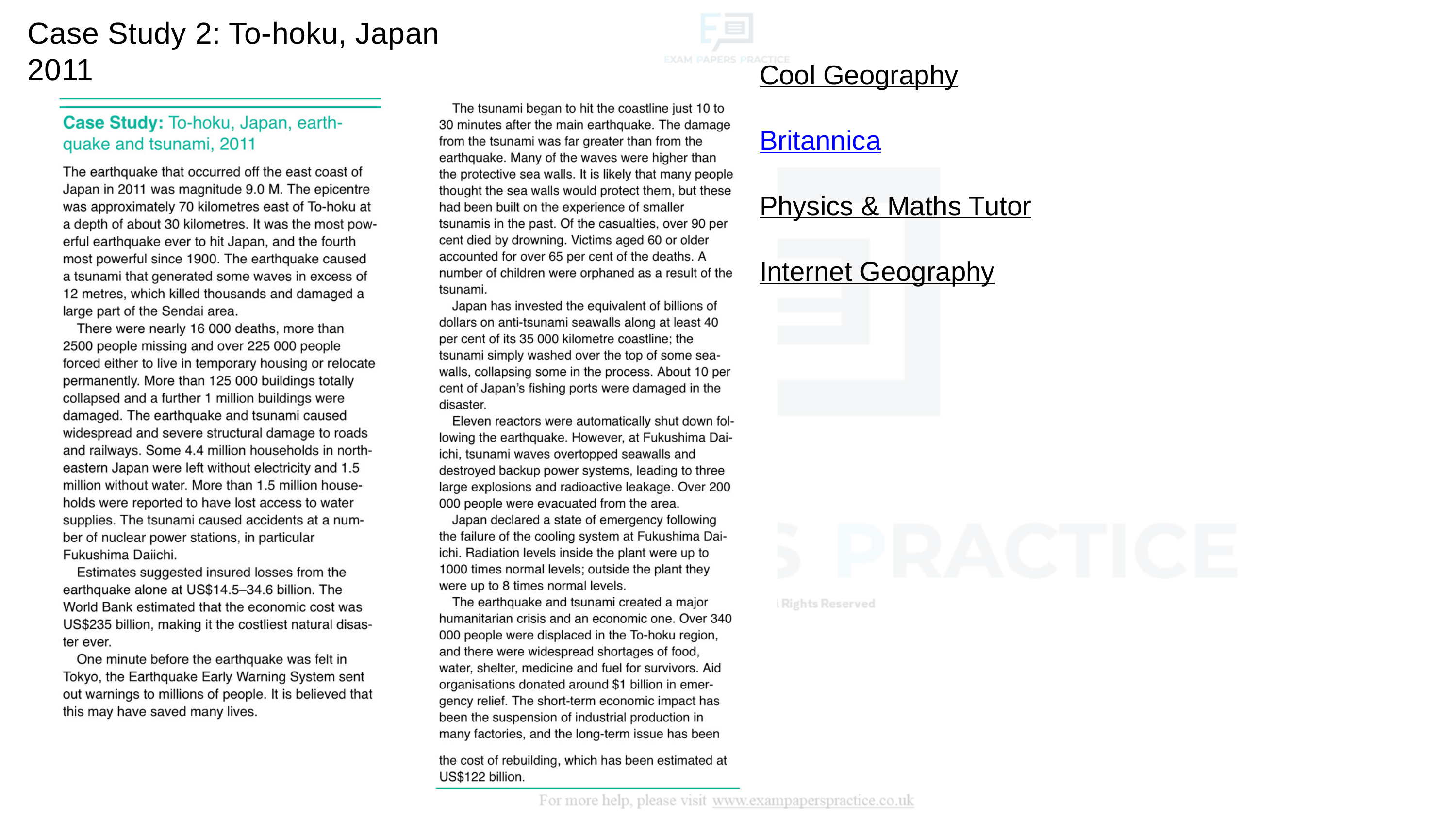

Case Study 2: To-hoku, Japan 2011
Cool Geography

Britannica

Physics & Maths Tutor

Internet Geography